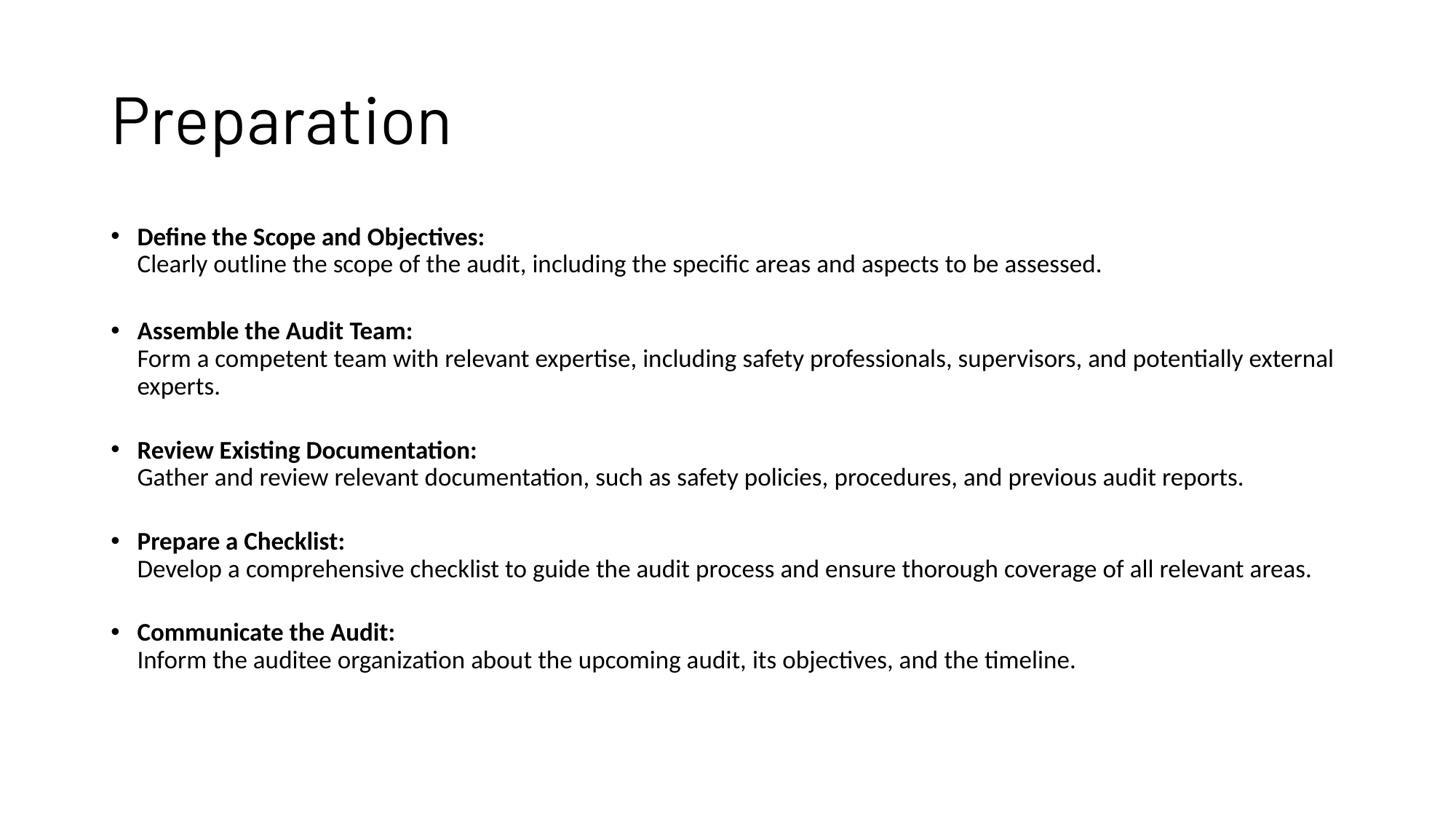

# Preparation
Define the Scope and Objectives:
Clearly outline the scope of the audit, including the specific areas and aspects to be assessed.
Assemble the Audit Team:
Form a competent team with relevant expertise, including safety professionals, supervisors, and potentially external experts.
Review Existing Documentation:
Gather and review relevant documentation, such as safety policies, procedures, and previous audit reports.
Prepare a Checklist:
Develop a comprehensive checklist to guide the audit process and ensure thorough coverage of all relevant areas.
Communicate the Audit:
Inform the auditee organization about the upcoming audit, its objectives, and the timeline.